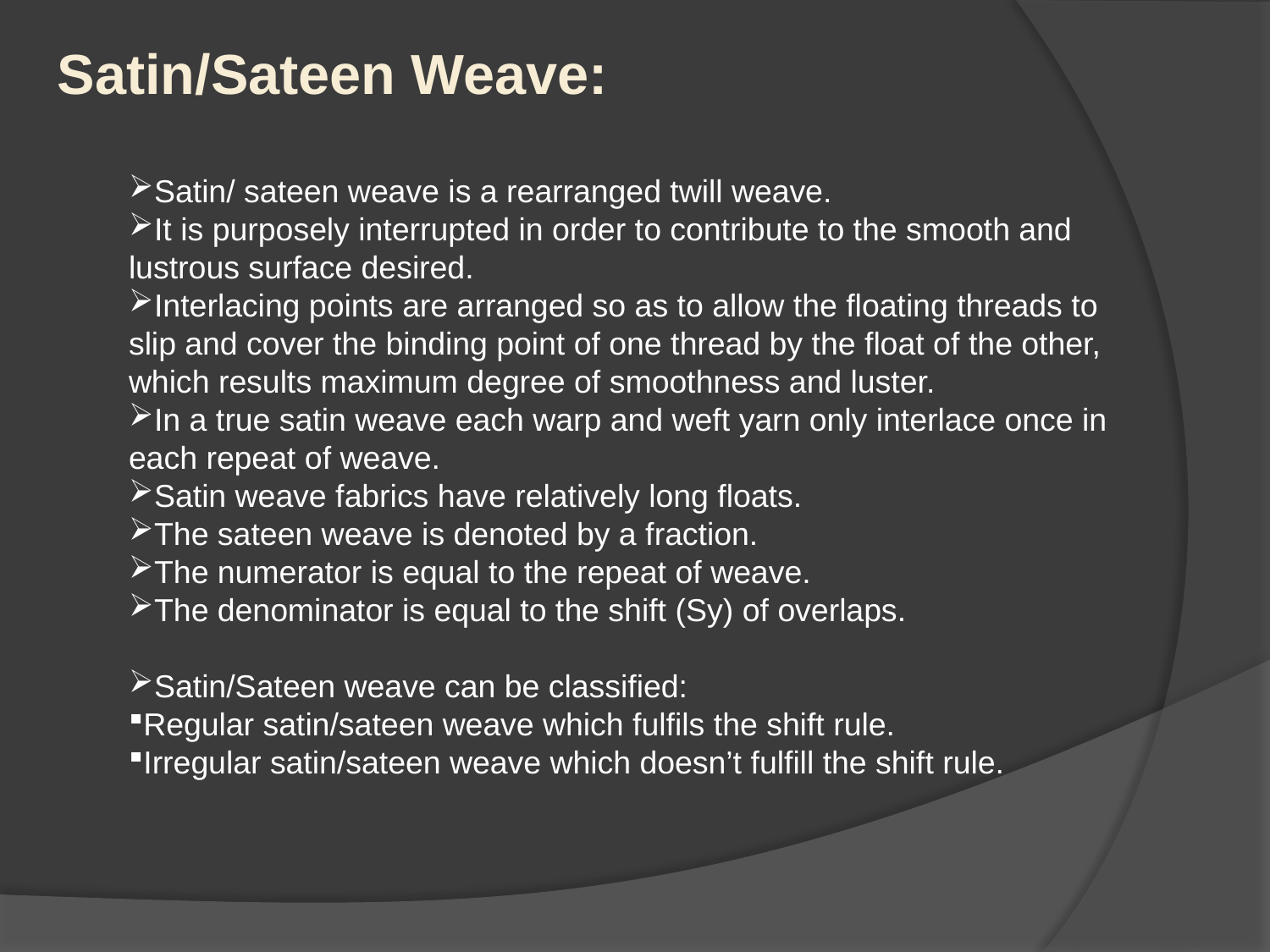

Satin/Sateen Weave:

Satin/ sateen weave is a rearranged twill weave.
It is purposely interrupted in order to contribute to the smooth and lustrous surface desired.
Interlacing points are arranged so as to allow the floating threads to slip and cover the binding point of one thread by the float of the other, which results maximum degree of smoothness and luster.
In a true satin weave each warp and weft yarn only interlace once in each repeat of weave.
Satin weave fabrics have relatively long floats.
The sateen weave is denoted by a fraction.
The numerator is equal to the repeat of weave.
The denominator is equal to the shift (Sy) of overlaps.

Satin/Sateen weave can be classified:
Regular satin/sateen weave which fulfils the shift rule.
Irregular satin/sateen weave which doesn’t fulfill the shift rule.